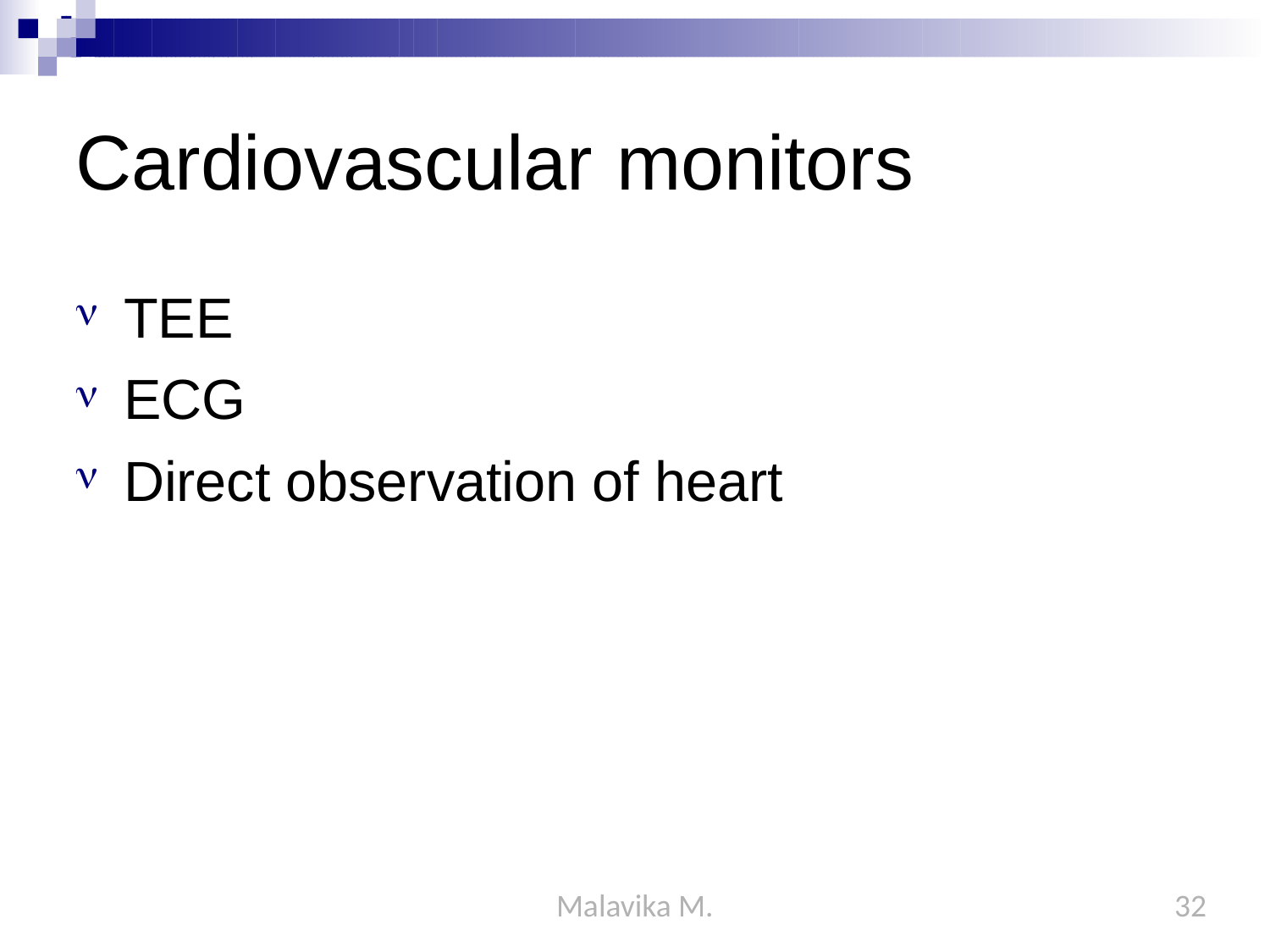

# Cardiovascular	monitors
TEE
ECG
Direct observation of heart
Malavika M.
32